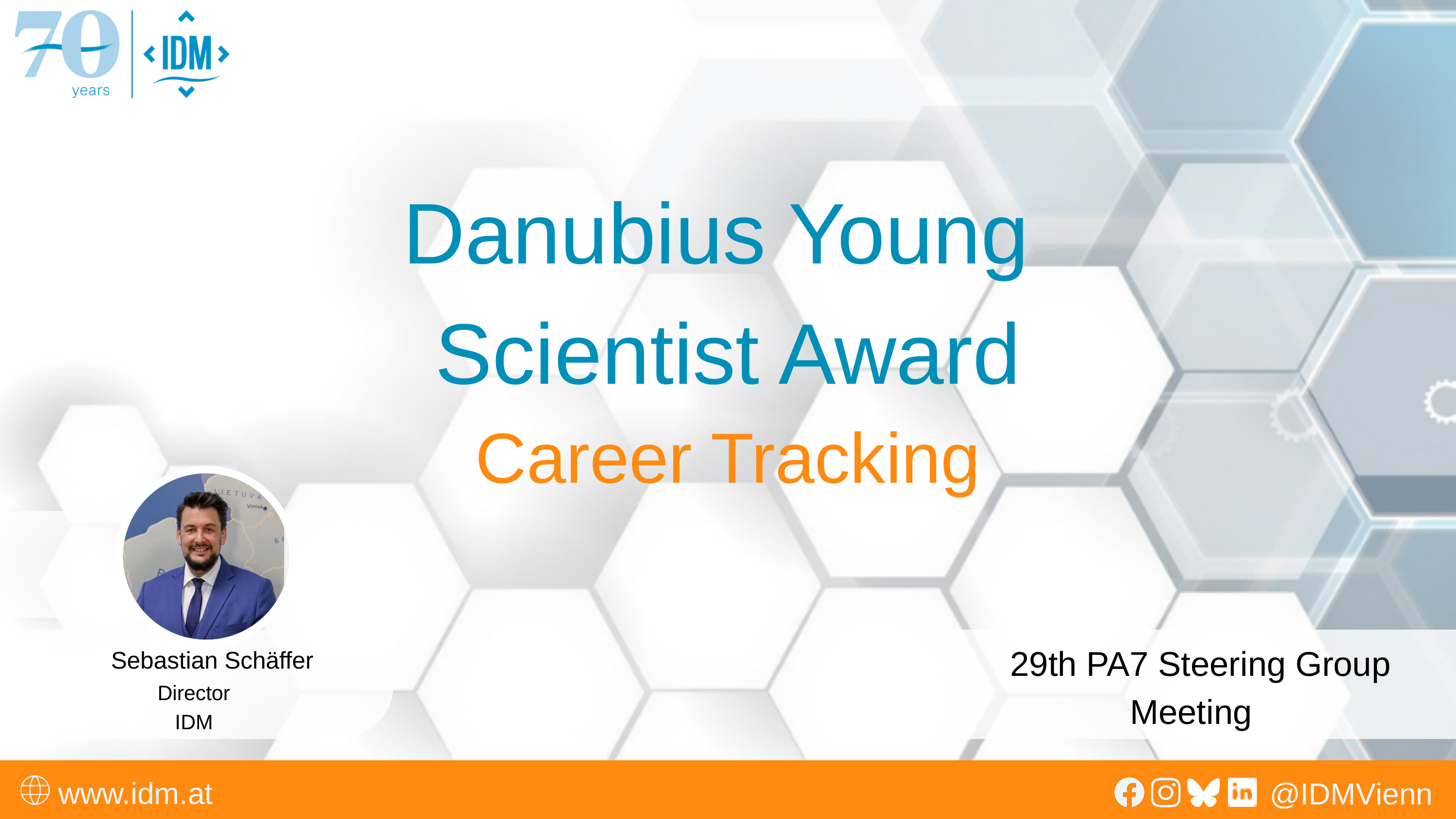

Danubius Young
Scientist Award
Career Tracking

29th PA7 Steering Group Meeting
Sebastian Schäffer
Director
IDM

www.idm.at
@IDMVienna